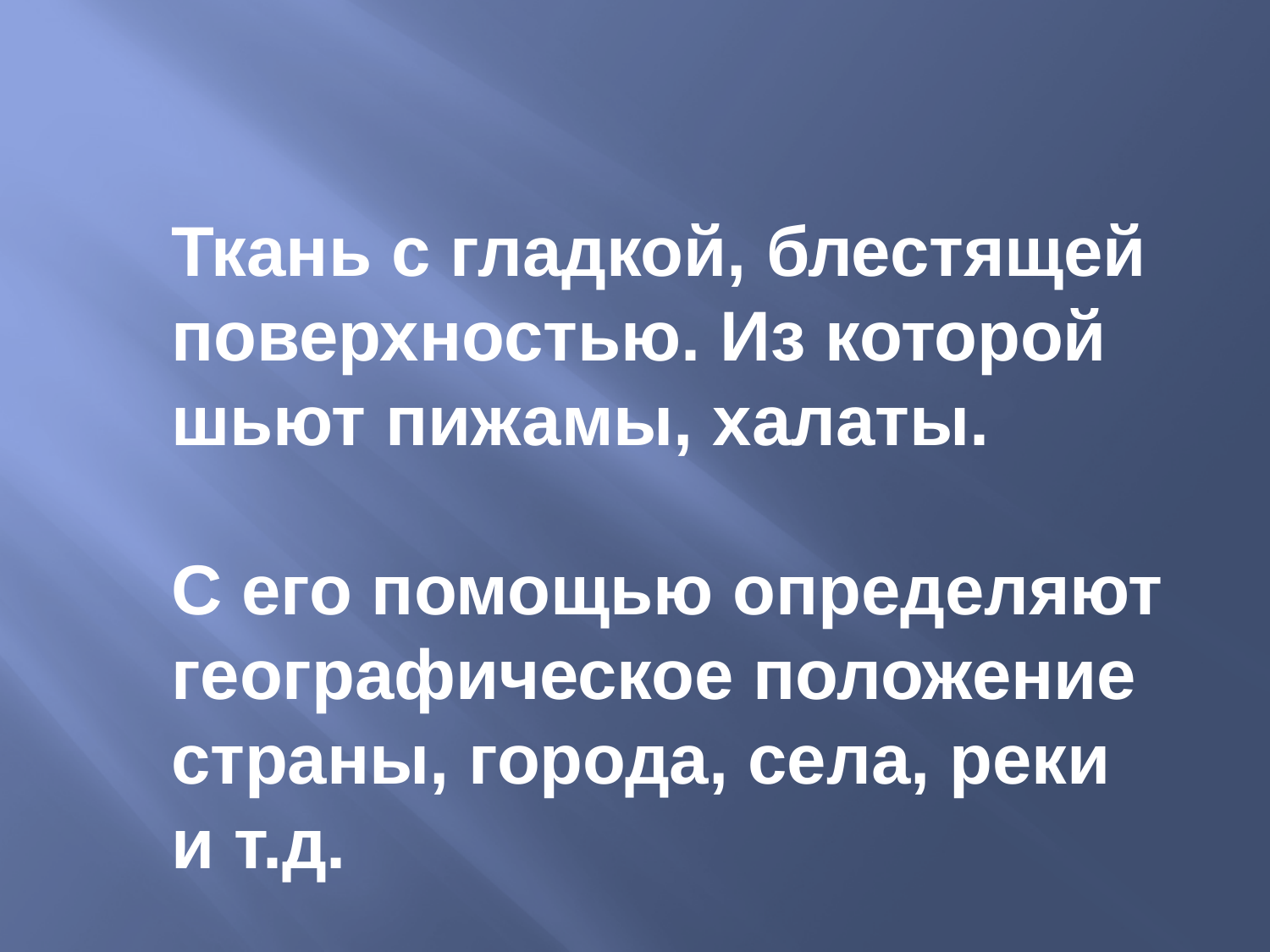

# Ткань с гладкой, блестящей поверхностью. Из которой шьют пижамы, халаты. С его помощью определяют географическое положение страны, города, села, реки и т.д.